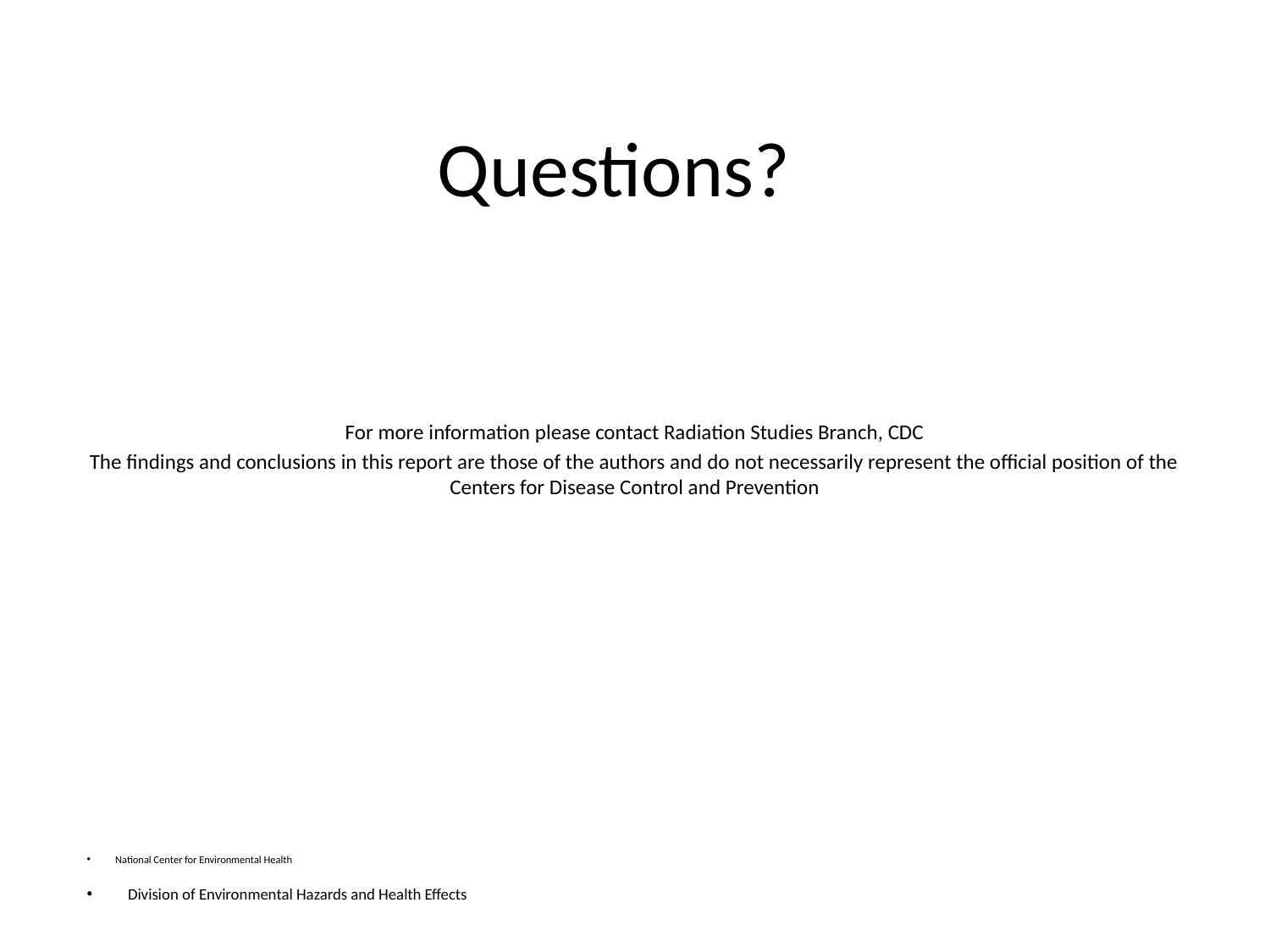

# Questions?
For more information please contact Radiation Studies Branch, CDC
The findings and conclusions in this report are those of the authors and do not necessarily represent the official position of the Centers for Disease Control and Prevention

National Center for Environmental Health

Division of Environmental Hazards and Health Effects